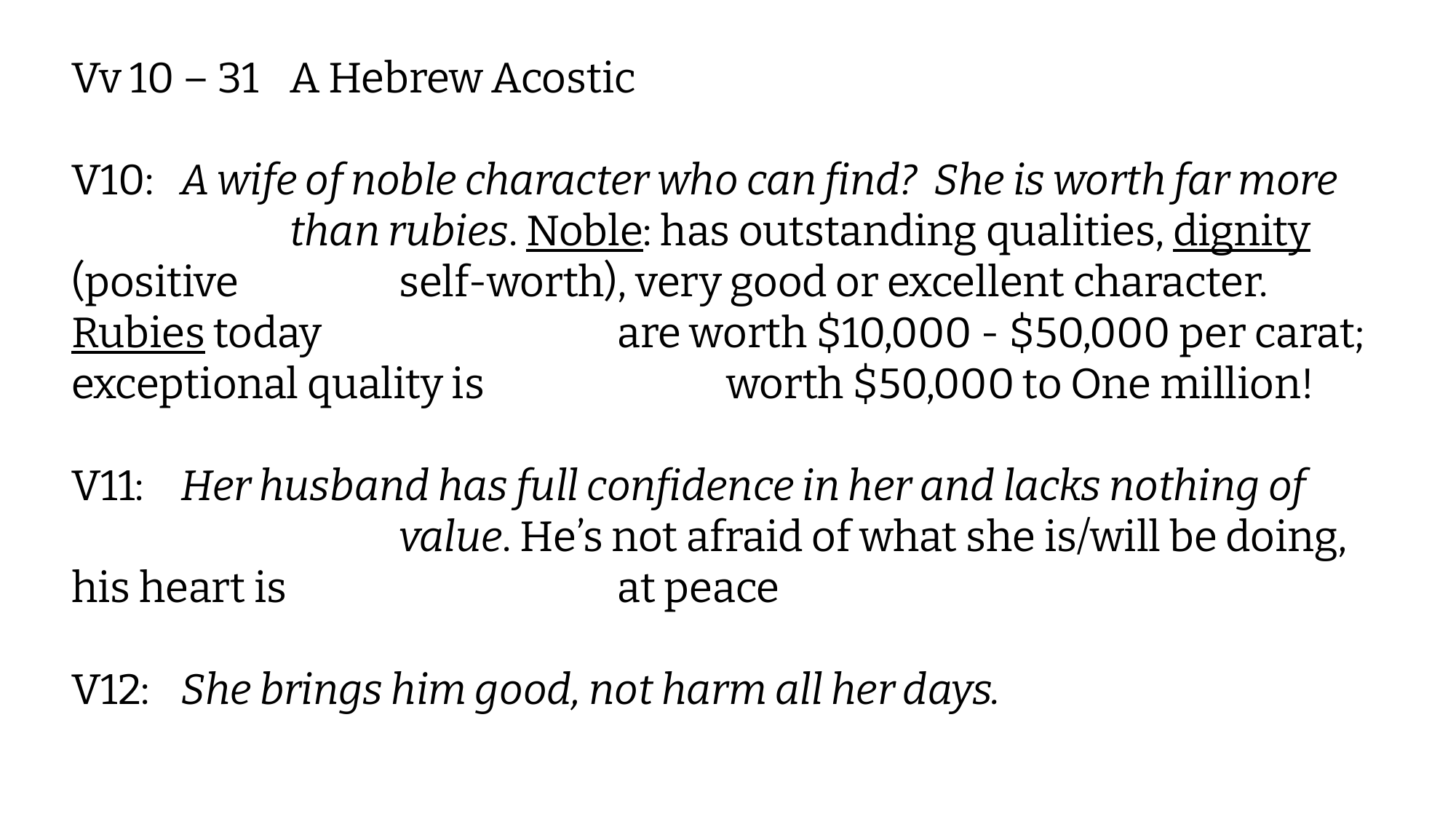

Vv 10 – 31	A Hebrew Acostic

V10: 	A wife of noble character who can find?  She is worth far more 			than rubies. Noble: has outstanding qualities, dignity (positive 		self-worth), very good or excellent character. Rubies today 			are worth $10,000 - $50,000 per carat; exceptional quality is 			worth $50,000 to One million!

V11: 	Her husband has full confidence in her and lacks nothing of 				value. He’s not afraid of what she is/will be doing, his heart is 			at peace

V12:	She brings him good, not harm all her days.